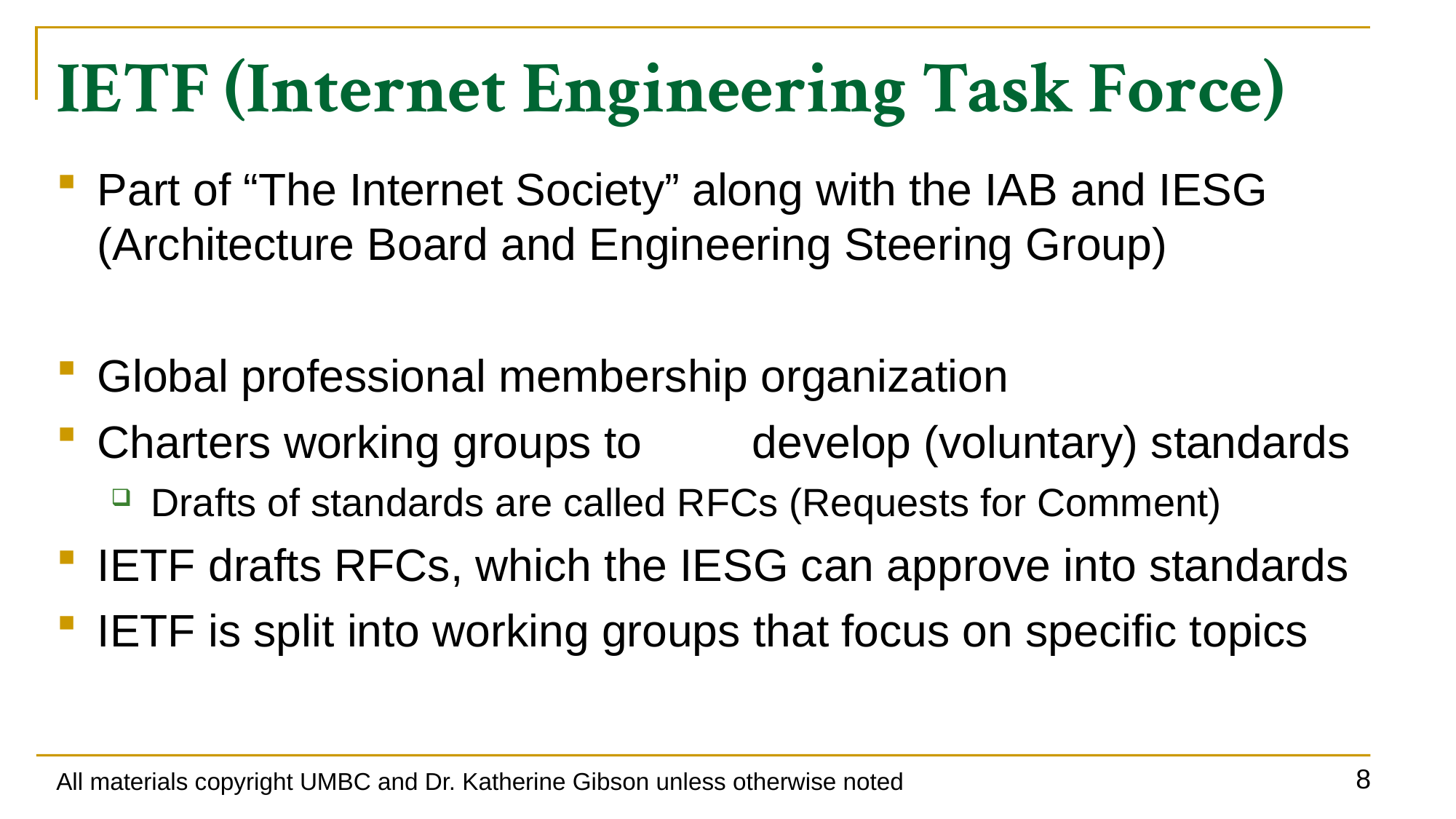

# IETF (Internet Engineering Task Force)
Part of “The Internet Society” along with the IAB and IESG (Architecture Board and Engineering Steering Group)

Global professional membership organization
Charters working groups to 	develop (voluntary) standards
Drafts of standards are called RFCs (Requests for Comment)
IETF drafts RFCs, which the IESG can approve into standards
IETF is split into working groups that focus on specific topics